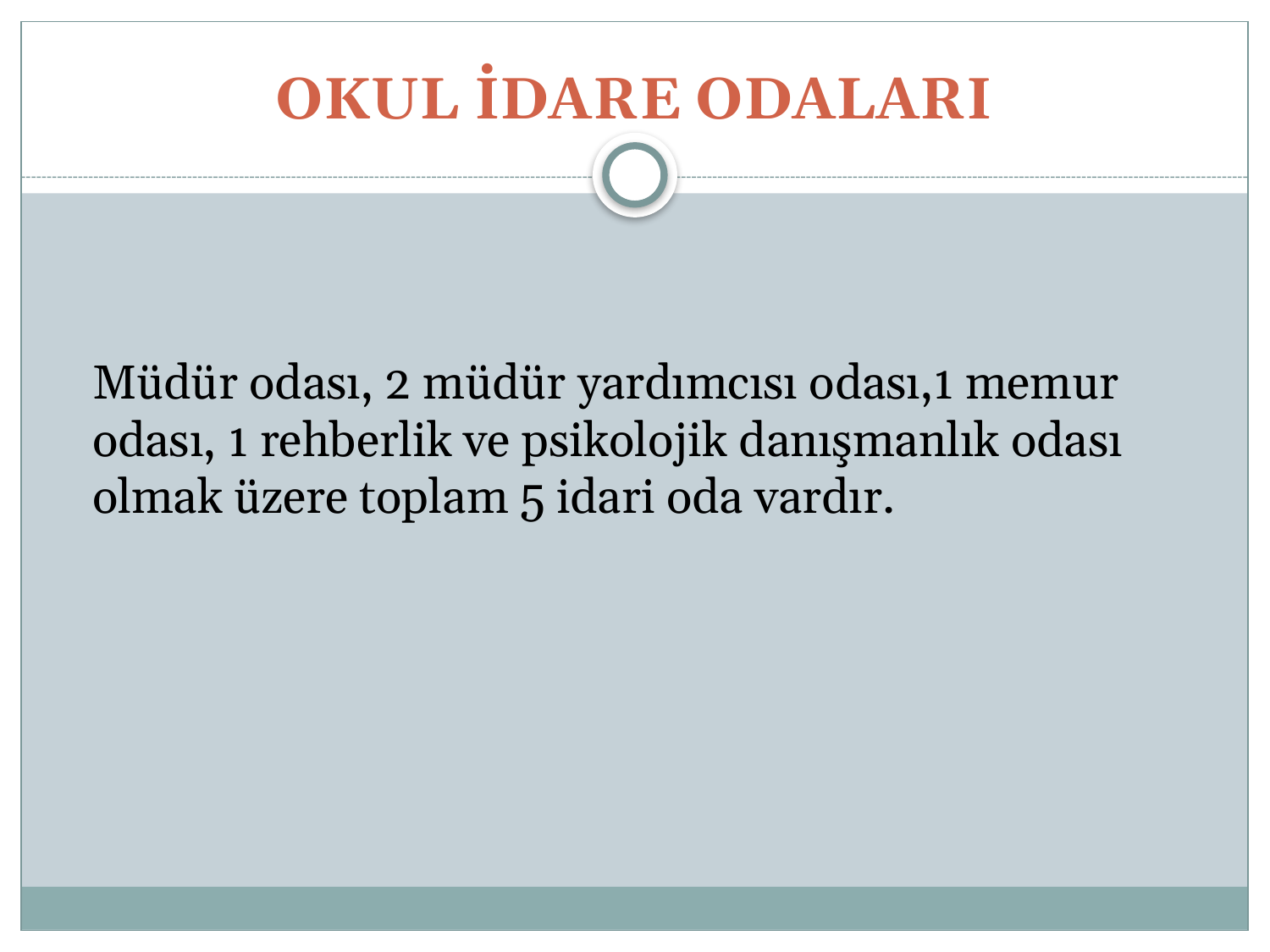

# OKUL İDARE ODALARI

	Müdür odası, 2 müdür yardımcısı odası,1 memur odası, 1 rehberlik ve psikolojik danışmanlık odası olmak üzere toplam 5 idari oda vardır.